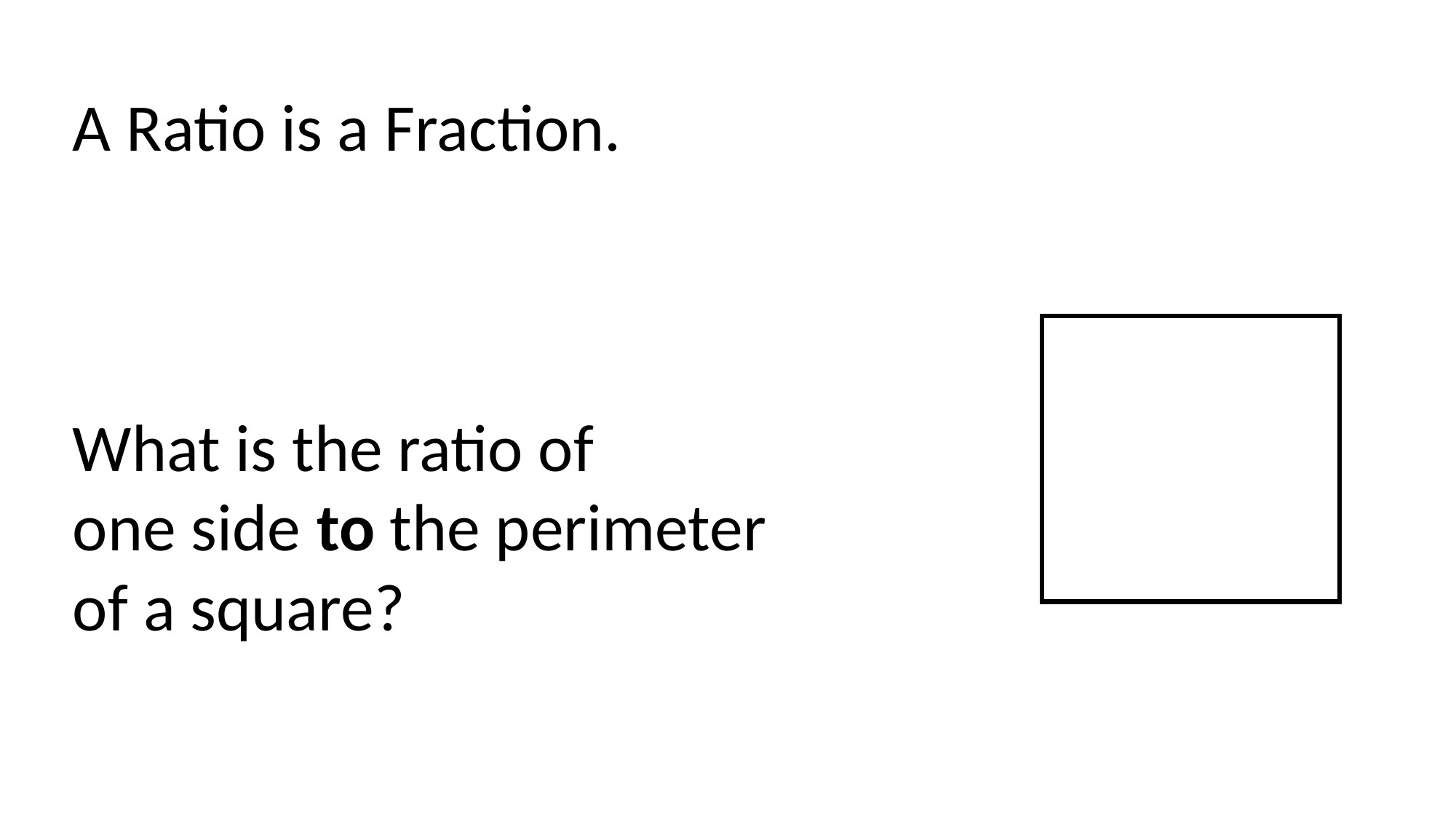

A Ratio is a Fraction.

What is the ratio of
one side to the perimeter
of a square?